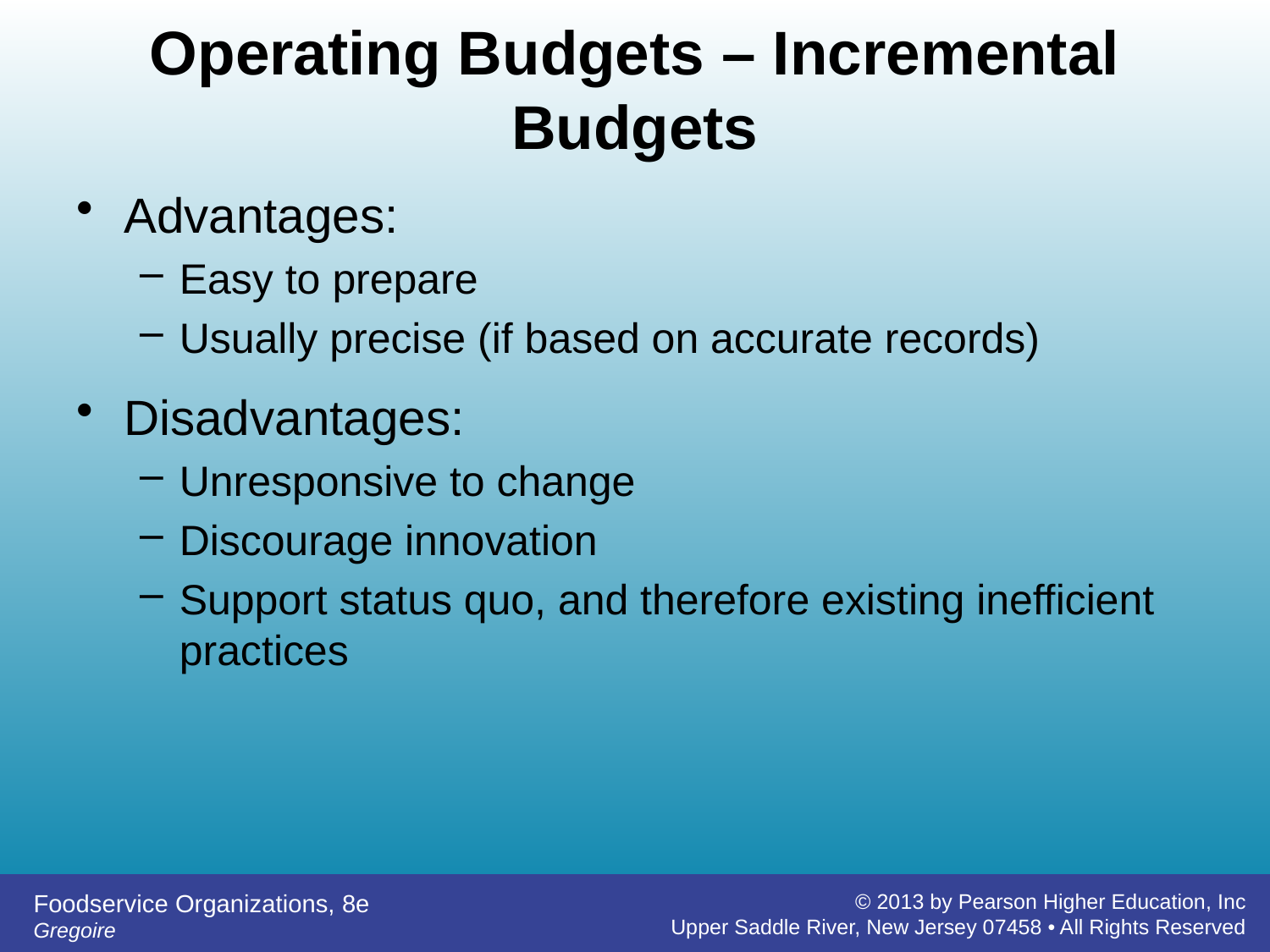

# Operating Budgets – Incremental Budgets
Advantages:
Easy to prepare
Usually precise (if based on accurate records)
Disadvantages:
Unresponsive to change
Discourage innovation
Support status quo, and therefore existing inefficient practices